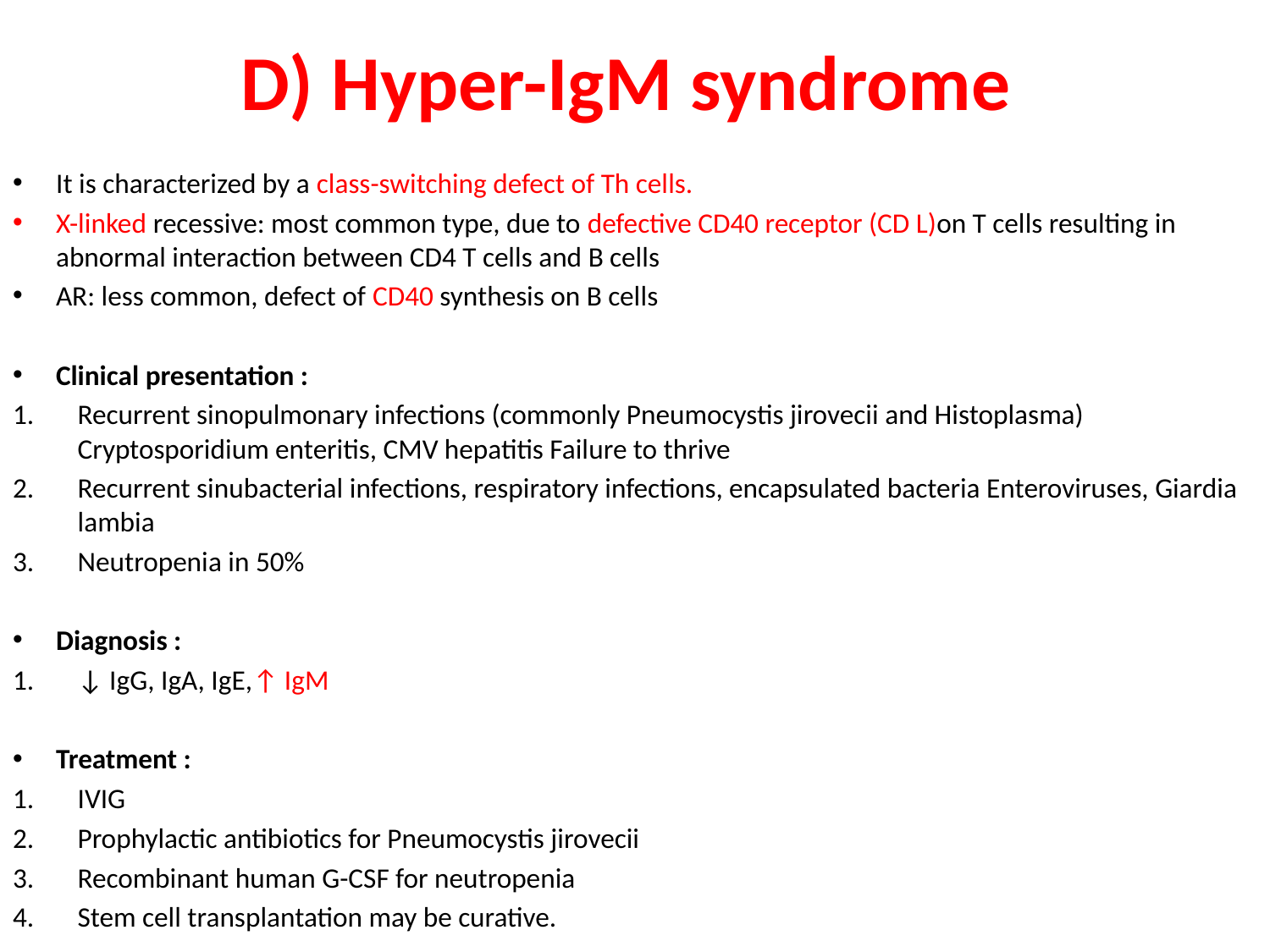

# D) Hyper-IgM syndrome
It is characterized by a class-switching defect of Th cells.
X-linked recessive: most common type, due to defective CD40 receptor (CD L)on T cells resulting in abnormal interaction between CD4 T cells and B cells
AR: less common, defect of CD40 synthesis on B cells

Clinical presentation :
Recurrent sinopulmonary infections (commonly Pneumocystis jirovecii and Histoplasma) Cryptosporidium enteritis, CMV hepatitis Failure to thrive
Recurrent sinubacterial infections, respiratory infections, encapsulated bacteria Enteroviruses, Giardia lambia
Neutropenia in 50%

Diagnosis :
↓ IgG, IgA, IgE,↑ IgM

Treatment :
IVIG
Prophylactic antibiotics for Pneumocystis jirovecii
Recombinant human G-CSF for neutropenia
Stem cell transplantation may be curative.